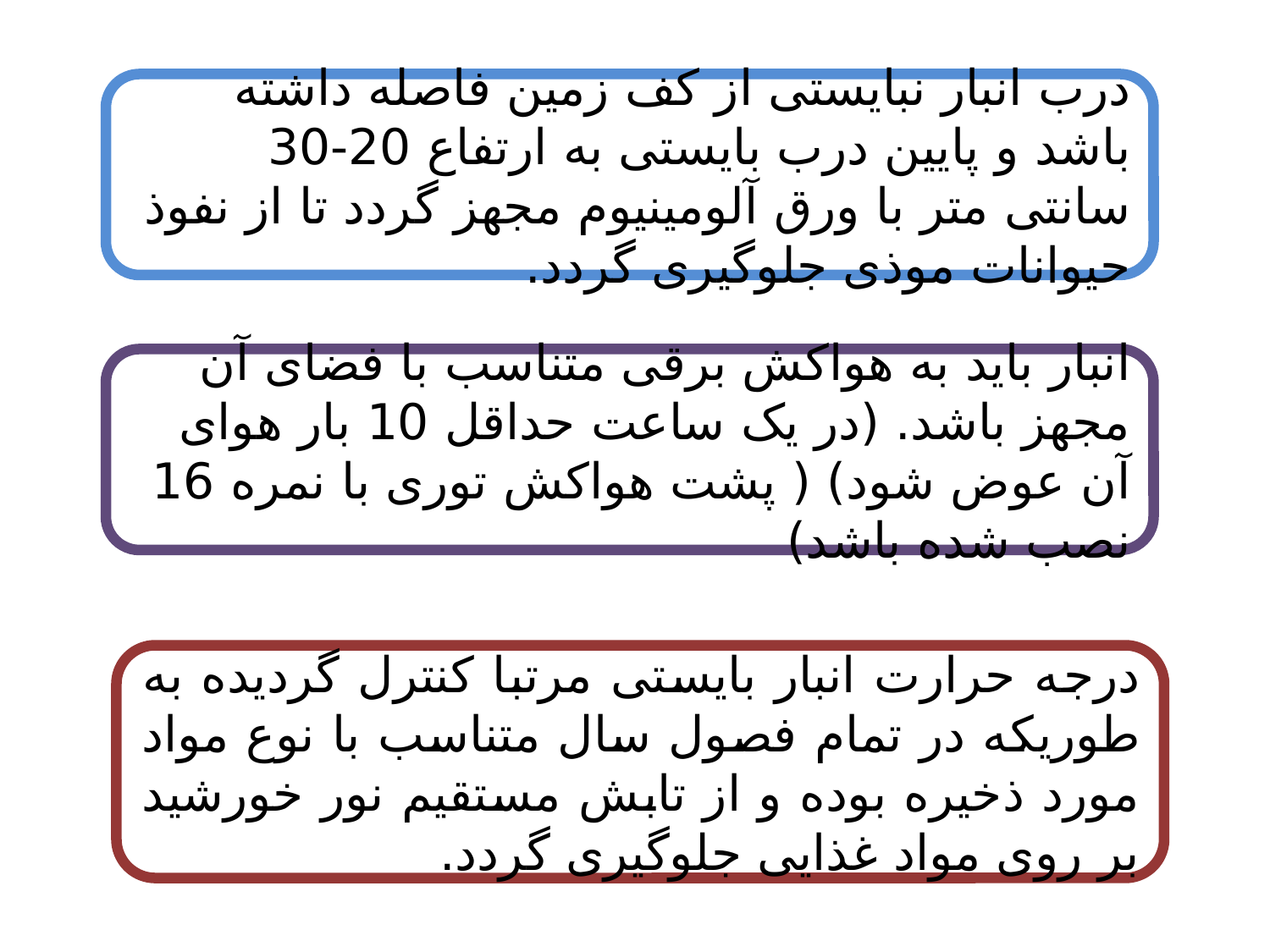

درب انبار نبایستی از کف زمین فاصله داشته باشد و پایین درب بایستی به ارتفاع 20-30 سانتی متر با ورق آلومینیوم مجهز گردد تا از نفوذ حیوانات موذی جلوگیری گردد.
انبار باید به هواکش برقی متناسب با فضای آن مجهز باشد. (در یک ساعت حداقل 10 بار هوای آن عوض شود) ( پشت هواکش توری با نمره 16 نصب شده باشد)
درجه حرارت انبار بایستی مرتبا کنترل گردیده به طوریکه در تمام فصول سال متناسب با نوع مواد مورد ذخیره بوده و از تابش مستقیم نور خورشید بر روی مواد غذایی جلوگیری گردد.